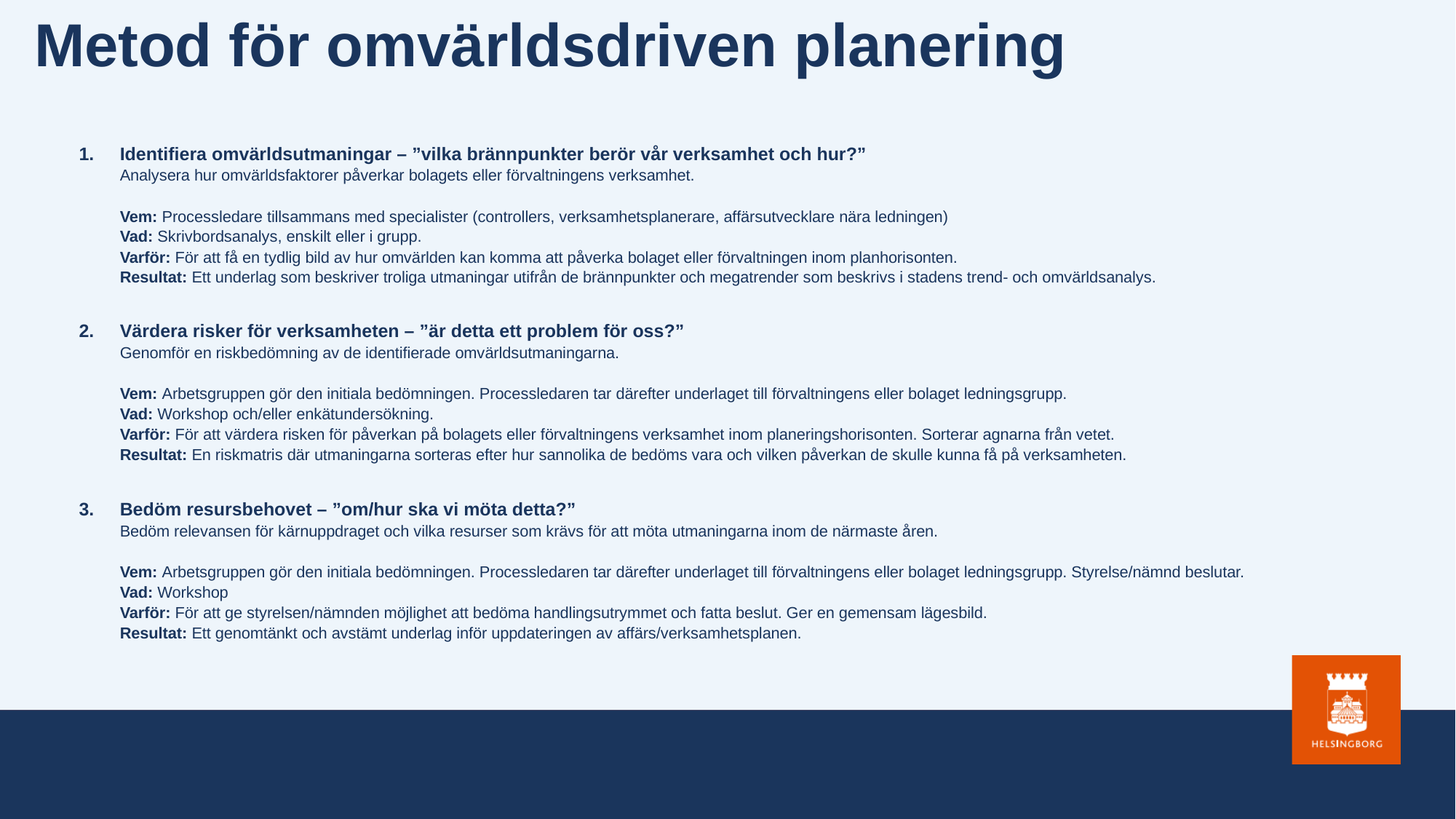

Metod för omvärldsdriven planering

Identifiera omvärldsutmaningar – ”vilka brännpunkter berör vår verksamhet och hur?”
Analysera hur omvärldsfaktorer påverkar bolagets eller förvaltningens verksamhet.
Vem: Processledare tillsammans med specialister (controllers, verksamhetsplanerare, affärsutvecklare nära ledningen)
Vad: Skrivbordsanalys, enskilt eller i grupp.
Varför: För att få en tydlig bild av hur omvärlden kan komma att påverka bolaget eller förvaltningen inom planhorisonten.
Resultat: Ett underlag som beskriver troliga utmaningar utifrån de brännpunkter och megatrender som beskrivs i stadens trend- och omvärldsanalys.
Värdera risker för verksamheten – ”är detta ett problem för oss?”
Genomför en riskbedömning av de identifierade omvärldsutmaningarna.
Vem: Arbetsgruppen gör den initiala bedömningen. Processledaren tar därefter underlaget till förvaltningens eller bolaget ledningsgrupp.
Vad: Workshop och/eller enkätundersökning.
Varför: För att värdera risken för påverkan på bolagets eller förvaltningens verksamhet inom planeringshorisonten. Sorterar agnarna från vetet.
Resultat: En riskmatris där utmaningarna sorteras efter hur sannolika de bedöms vara och vilken påverkan de skulle kunna få på verksamheten.
Bedöm resursbehovet – ”om/hur ska vi möta detta?”
Bedöm relevansen för kärnuppdraget och vilka resurser som krävs för att möta utmaningarna inom de närmaste åren.
Vem: Arbetsgruppen gör den initiala bedömningen. Processledaren tar därefter underlaget till förvaltningens eller bolaget ledningsgrupp. Styrelse/nämnd beslutar.
Vad: Workshop
Varför: För att ge styrelsen/nämnden möjlighet att bedöma handlingsutrymmet och fatta beslut. Ger en gemensam lägesbild.
Resultat: Ett genomtänkt och avstämt underlag inför uppdateringen av affärs/verksamhetsplanen.